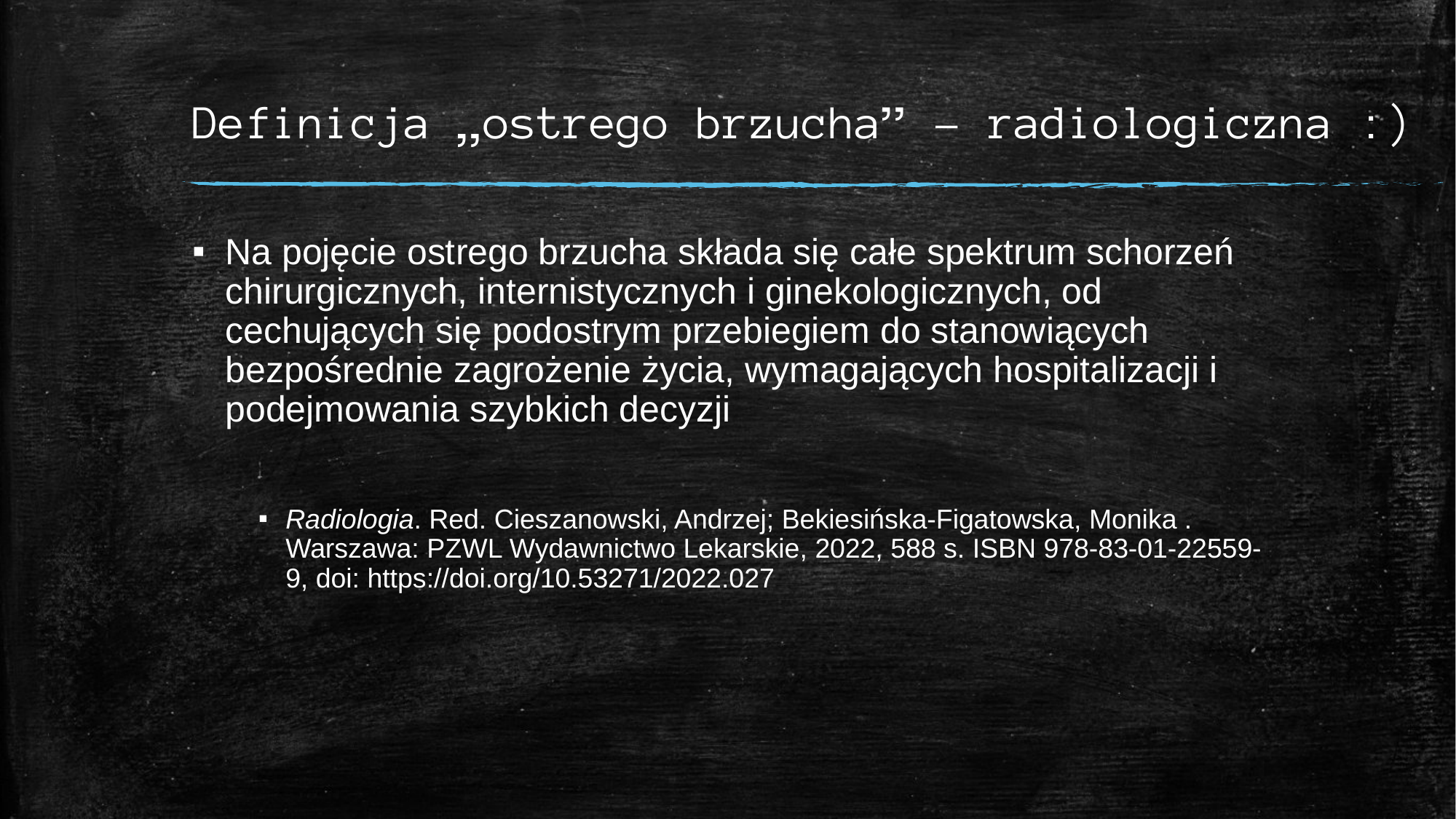

# Definicja „ostrego brzucha” – radiologiczna :)
Na pojęcie ostrego brzucha składa się całe spektrum schorzeń chirurgicznych, internistycznych i ginekologicznych, od cechujących się podostrym przebiegiem do stanowiących bezpośrednie zagrożenie życia, wymagających hospitalizacji i podejmowania szybkich decyzji

Radiologia. Red. Cieszanowski, Andrzej; Bekiesińska-Figatowska, Monika . Warszawa: PZWL Wydawnictwo Lekarskie, 2022, 588 s. ISBN 978-83-01-22559-9, doi: https://doi.org/10.53271/2022.027